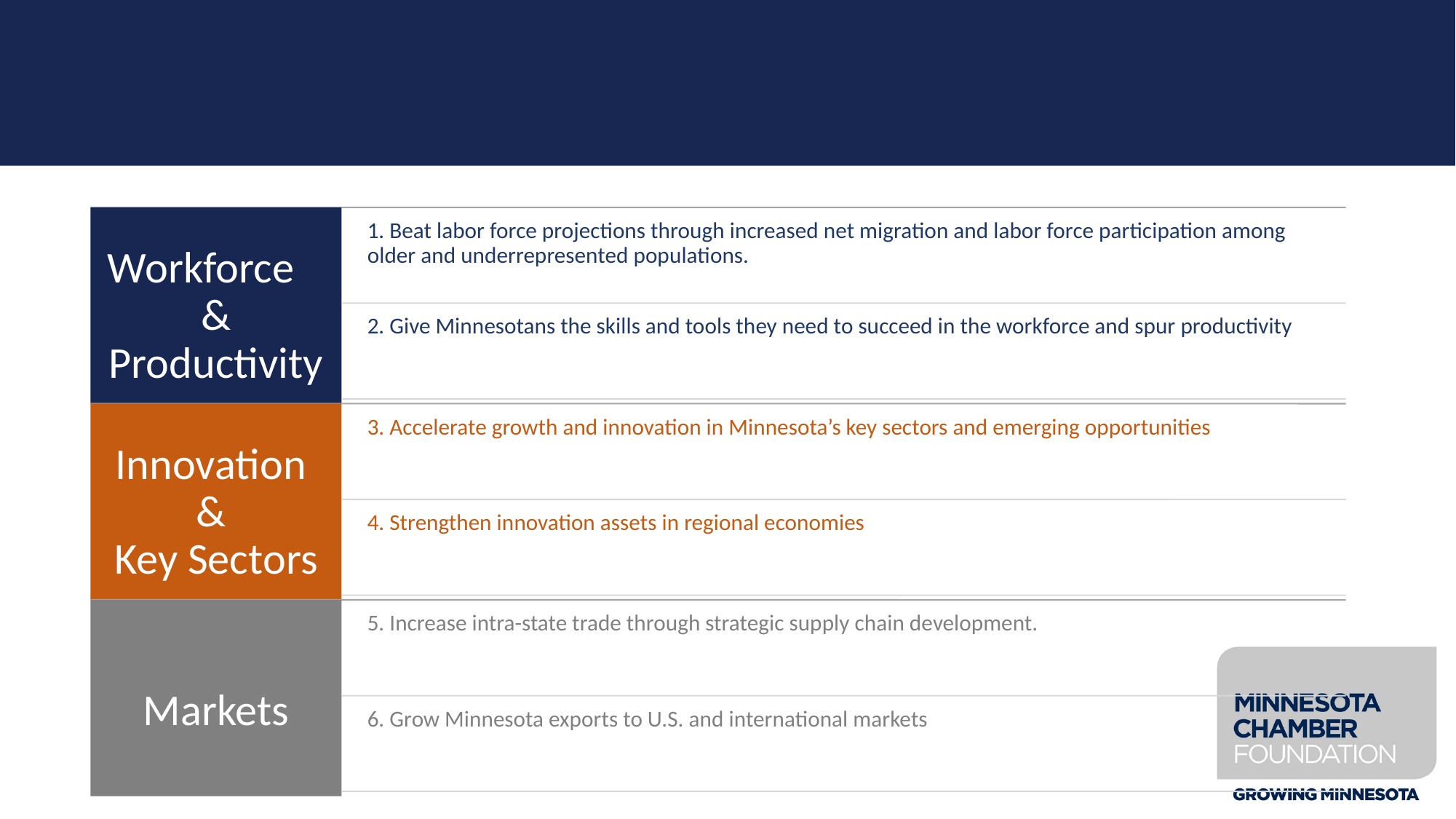

Workforce    & Productivity
1. Beat labor force projections through increased net migration and labor force participation among older and underrepresented populations.
2. Give Minnesotans the skills and tools they need to succeed in the workforce and spur productivity
Innovation
&
Key Sectors
3. Accelerate growth and innovation in Minnesota’s key sectors and emerging opportunities
4. Strengthen innovation assets in regional economies
Markets
5. Increase intra-state trade through strategic supply chain development.
6. Grow Minnesota exports to U.S. and international markets